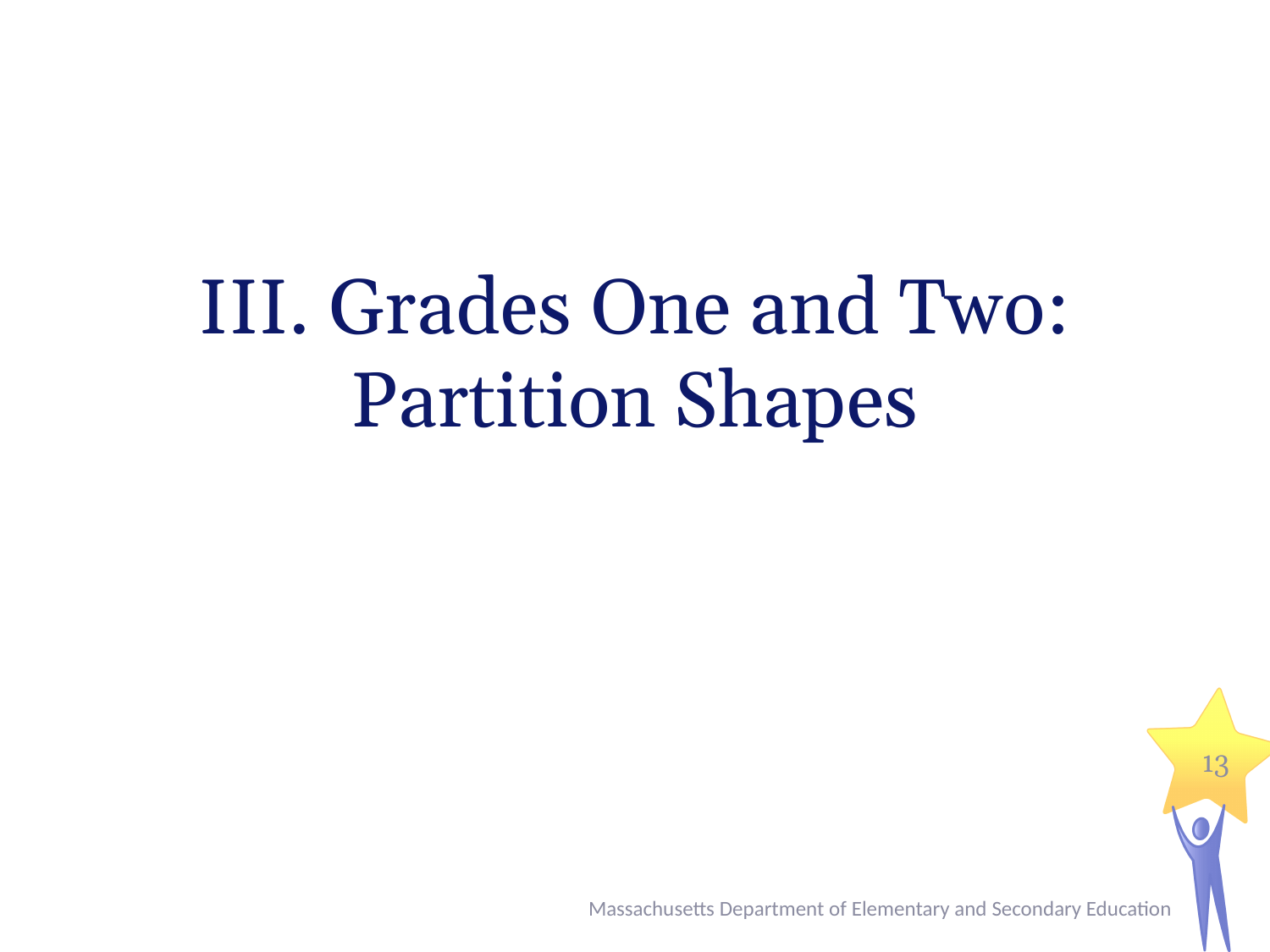

# III. Grades One and Two: Partition Shapes
13
Massachusetts Department of Elementary and Secondary Education